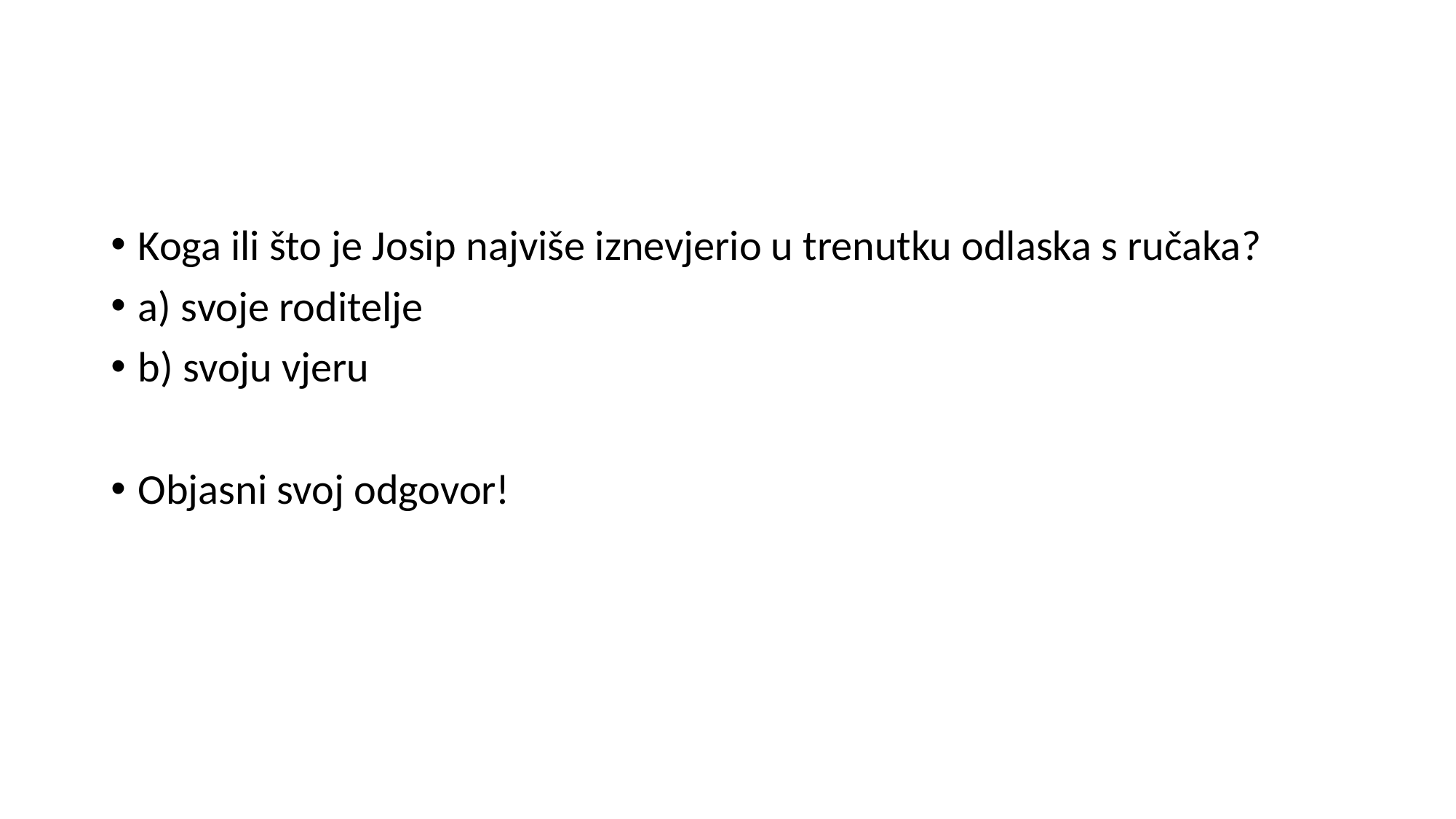

#
Koga ili što je Josip najviše iznevjerio u trenutku odlaska s ručaka?
a) svoje roditelje
b) svoju vjeru

Objasni svoj odgovor!